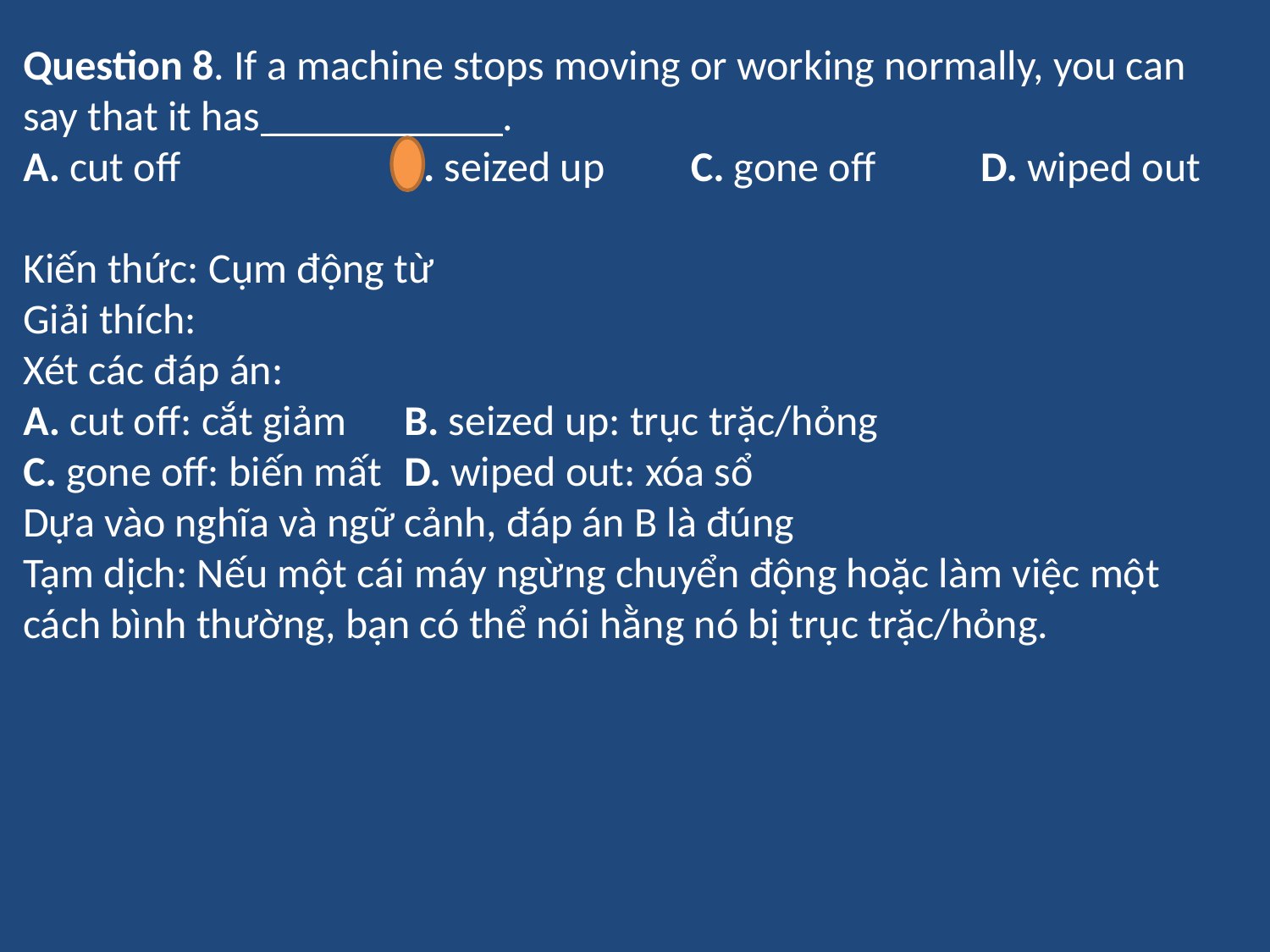

Question 8. If a machine stops moving or working normally, you can say that it has ___________.
A. cut off                       B. seized up         C. gone off           D. wiped out

Kiến thức: Cụm động từ
Giải thích:
Xét các đáp án:
A. cut off: cắt giảm	B. seized up: trục trặc/hỏng
C. gone off: biến mất	D. wiped out: xóa sổ
Dựa vào nghĩa và ngữ cảnh, đáp án B là đúng
Tạm dịch: Nếu một cái máy ngừng chuyển động hoặc làm việc một cách bình thường, bạn có thể nói hằng nó bị trục trặc/hỏng.